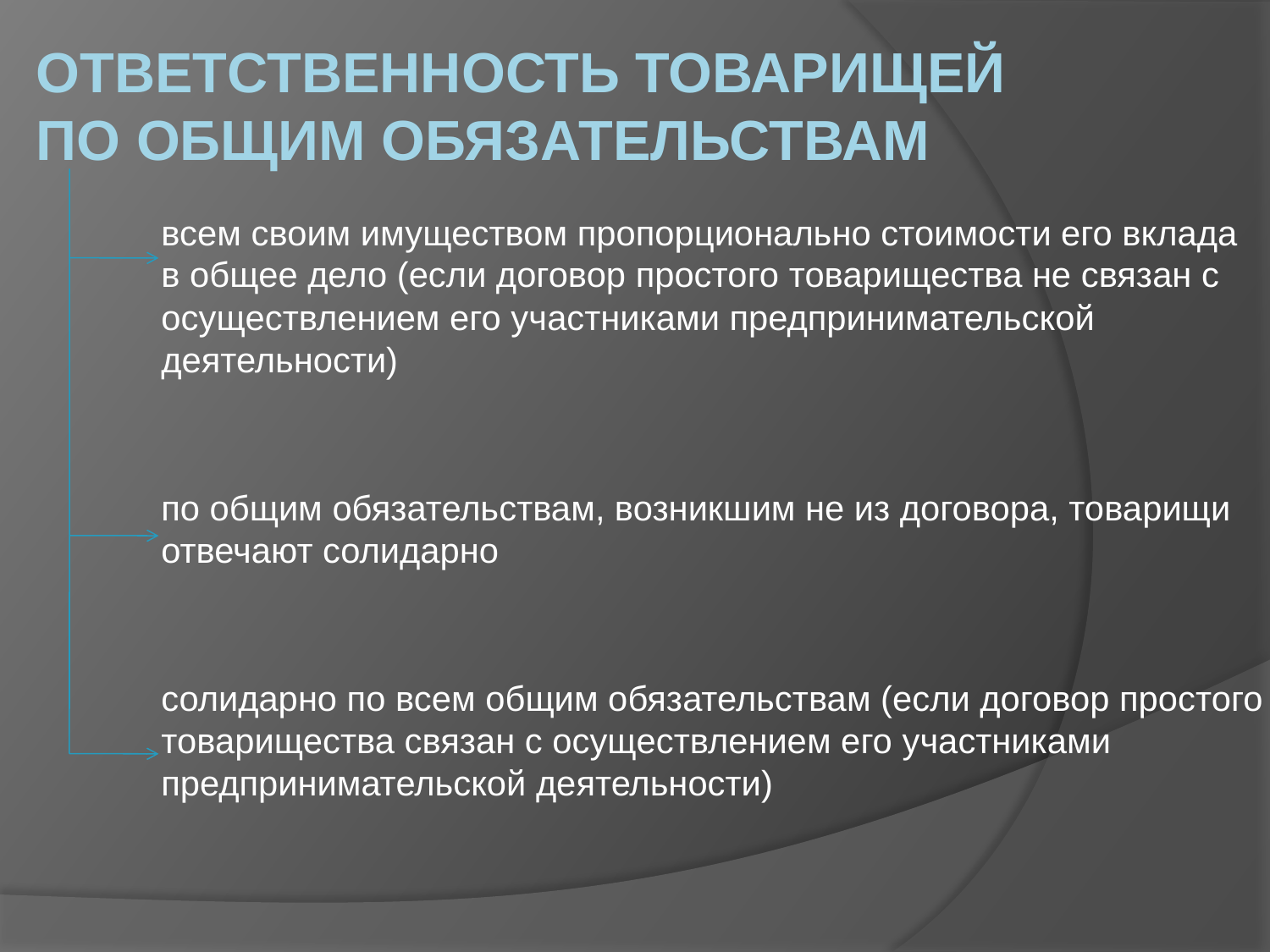

# Ответственность товарищей по общим обязательствам
всем своим имуществом пропорционально стоимости его вклада в общее дело (если договор простого товарищества не связан с осуществлением его участниками предпринимательской деятельности)

по общим обязательствам, возникшим не из договора, товарищи отвечают солидарно

солидарно по всем общим обязательствам (если договор простого товарищества связан с осуществлением его участниками предпринимательской деятельности)